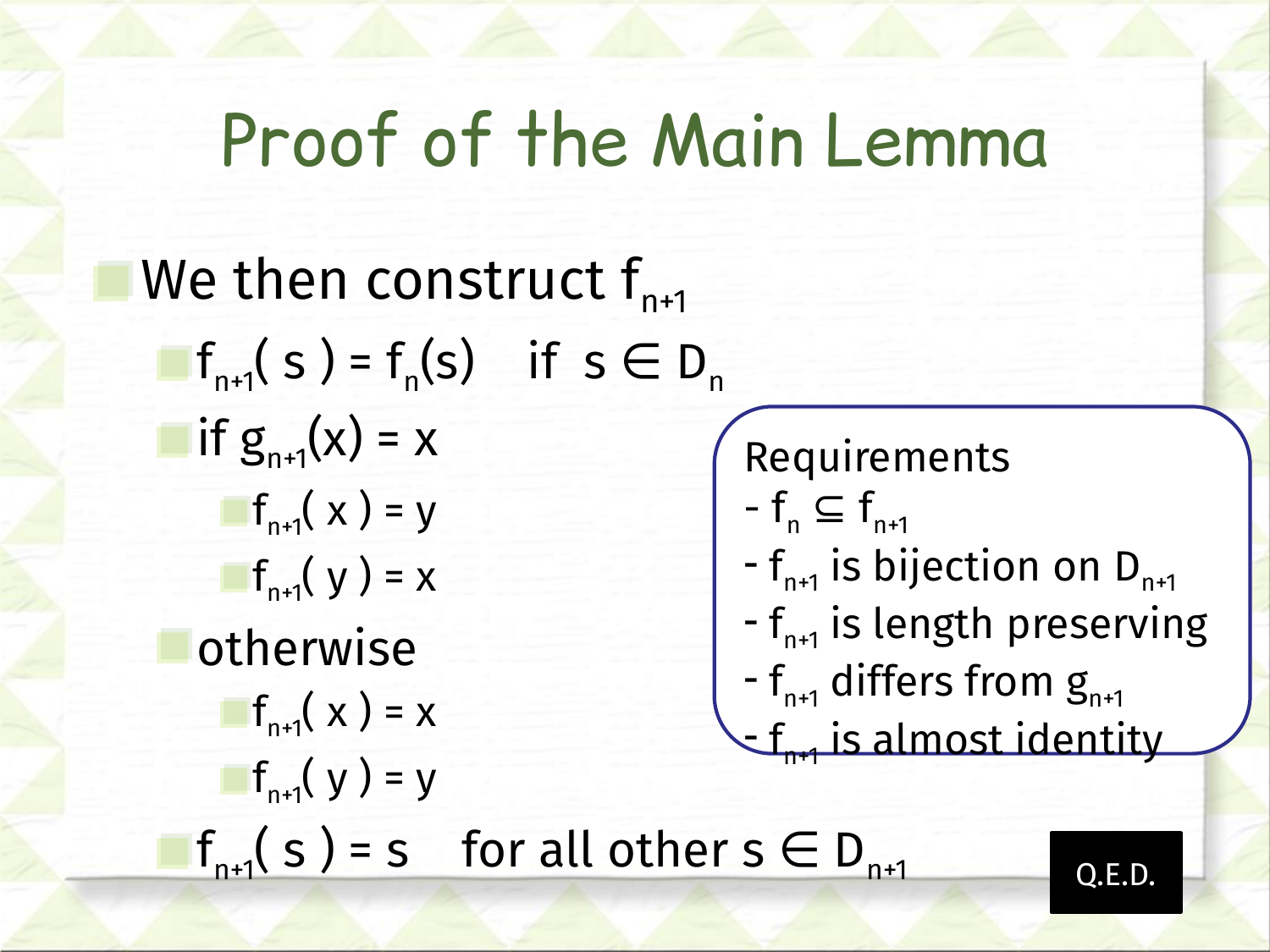

# Proof of the Main Lemma
We then construct fn+1
fn+1( s ) = fn(s)    if  s ∈ Dn
if gn+1(x) = x
fn+1( x ) = y
fn+1( y ) = x
otherwise
fn+1( x ) = x
fn+1( y ) = y
fn+1( s ) = s    for all other s ∈ Dn+1
Requirements
- fn ⊆ fn+1
 fn+1 is bijection on Dn+1
 fn+1 is length preserving
 fn+1 differs from gn+1
 fn+1 is almost identity
Q.E.D.